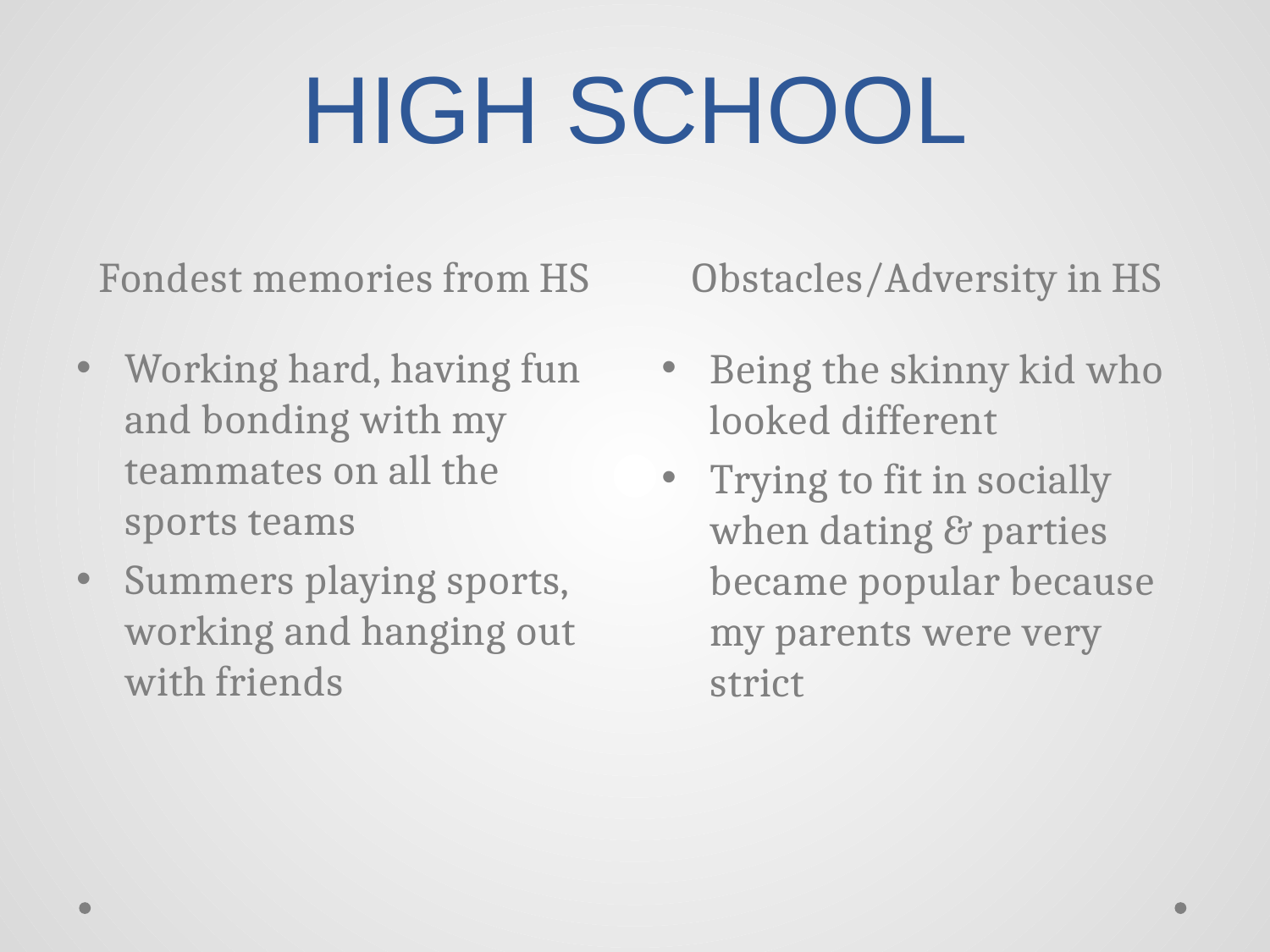

# HIGH SCHOOL
Fondest memories from HS
Obstacles/Adversity in HS
Working hard, having fun and bonding with my teammates on all the sports teams
Summers playing sports, working and hanging out with friends
Being the skinny kid who looked different
Trying to fit in socially when dating & parties became popular because my parents were very strict